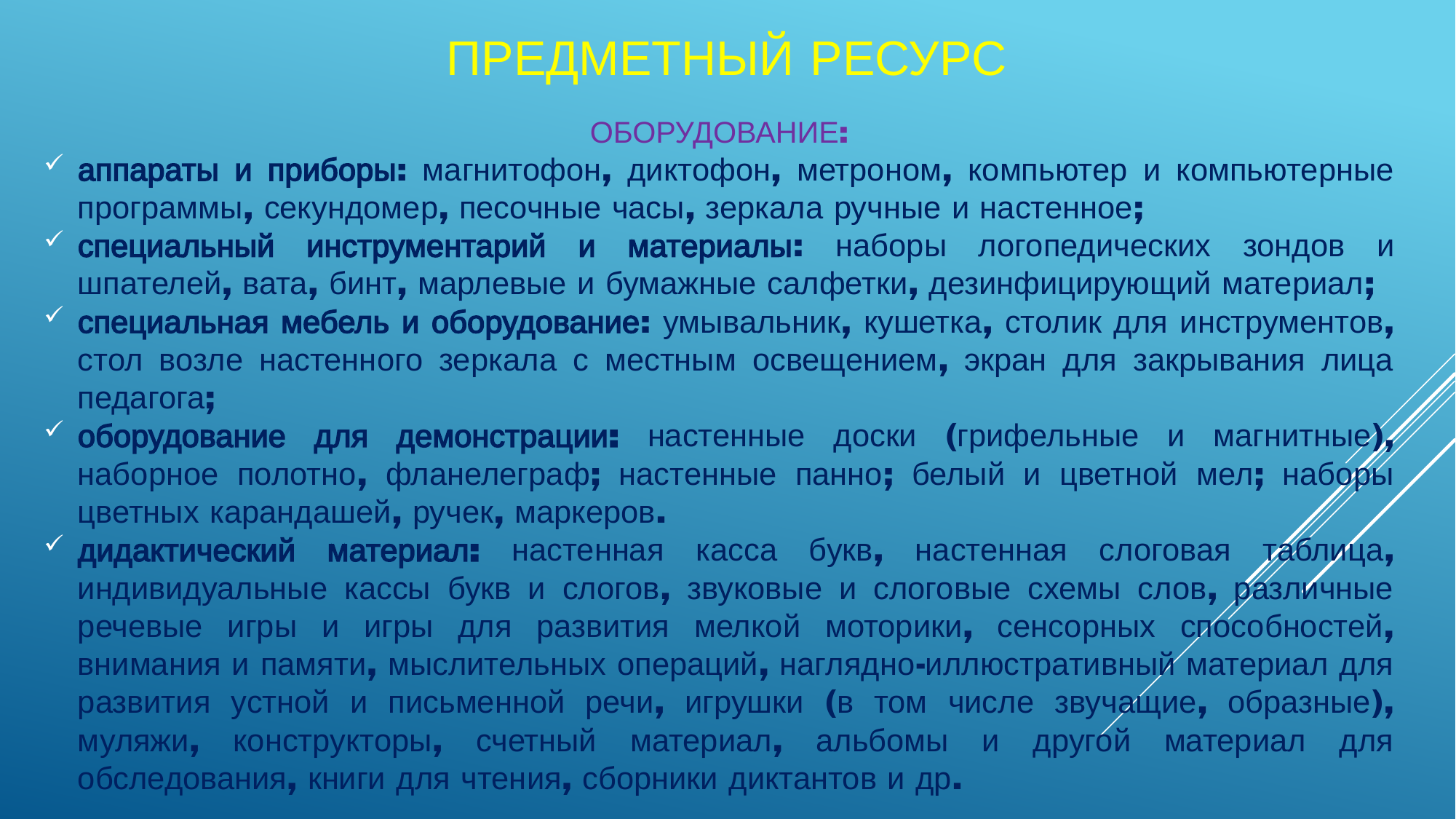

# Предметный ресурс

ОБОРУДОВАНИЕ:
аппараты и приборы: магнитофон, диктофон, метроном, компьютер и компьютерные программы, секундомер, песочные часы, зеркала ручные и настенное;
специальный инструментарий и материалы: наборы логопедических зондов и шпателей, вата, бинт, марлевые и бумажные салфетки, дезинфицирующий материал;
специальная мебель и оборудование: умывальник, кушетка, столик для инструментов, стол возле настенного зеркала с местным освещением, экран для закрывания лица педагога;
оборудование для демонстрации: настенные доски (грифельные и магнитные), наборное полотно, фланелеграф; настенные панно; белый и цветной мел; наборы цветных карандашей, ручек, маркеров.
дидактический материал: настенная касса букв, настенная слоговая таблица, индивидуальные кассы букв и слогов, звуковые и слоговые схемы слов, различные речевые игры и игры для развития мелкой моторики, сенсорных способностей, внимания и памяти, мыслительных операций, наглядно-иллюстративный материал для развития устной и письменной речи, игрушки (в том числе звучащие, образные), муляжи, конструкторы, счетный материал, альбомы и другой материал для обследования, книги для чтения, сборники диктантов и др.